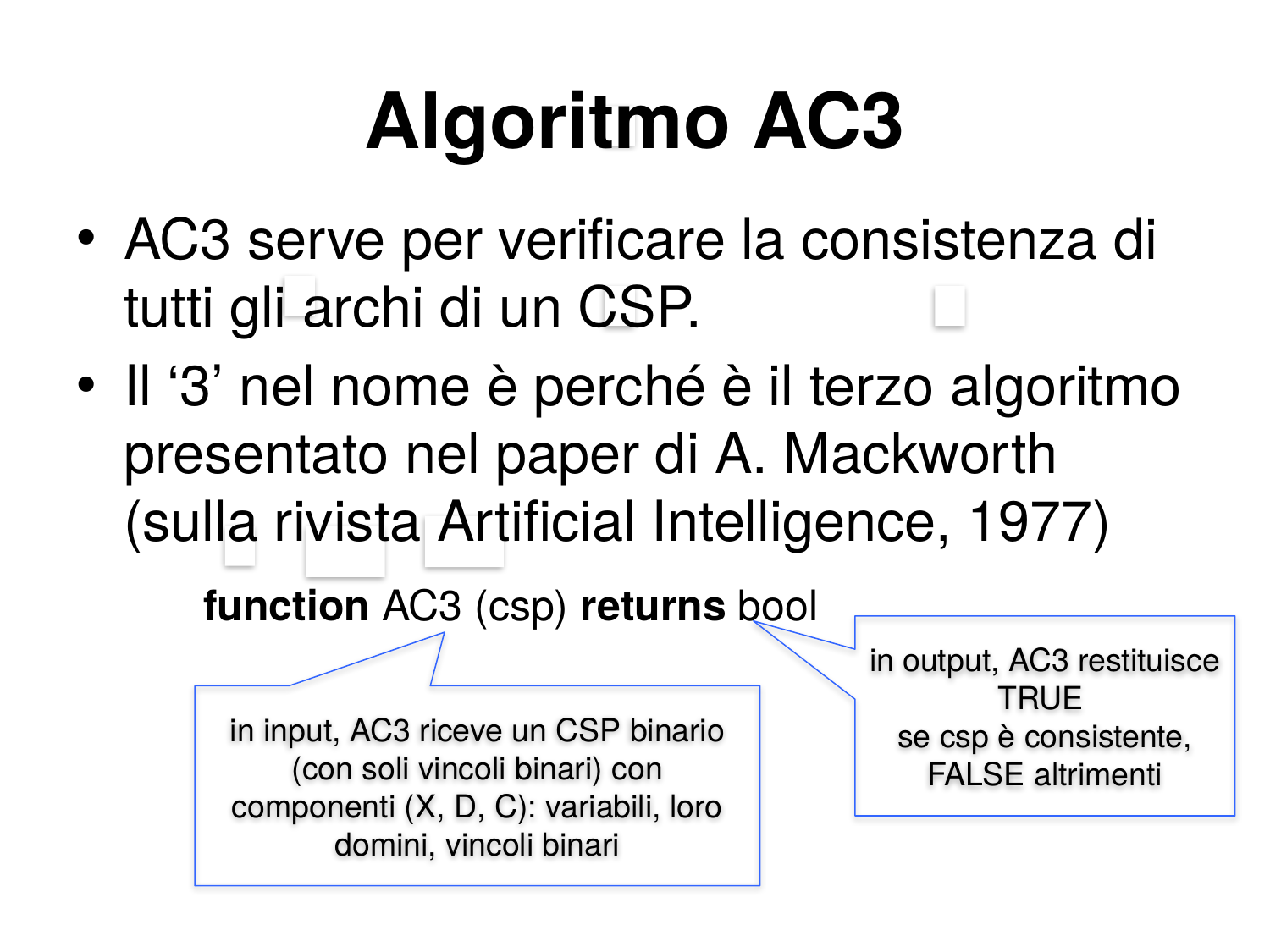

# Algoritmo AC3

AC3 serve per verificare la consistenza di tutti gli archi di un CSP.
Il ‘3’ nel nome è perché è il terzo algoritmo presentato nel paper di A. Mackworth (sulla rivista Artificial Intelligence, 1977)
	function AC3 (csp) returns bool

in output, AC3 restituisce TRUE
se csp è consistente,
FALSE altrimenti
in input, AC3 riceve un CSP binario (con soli vincoli binari) con componenti (X, D, C): variabili, loro domini, vincoli binari